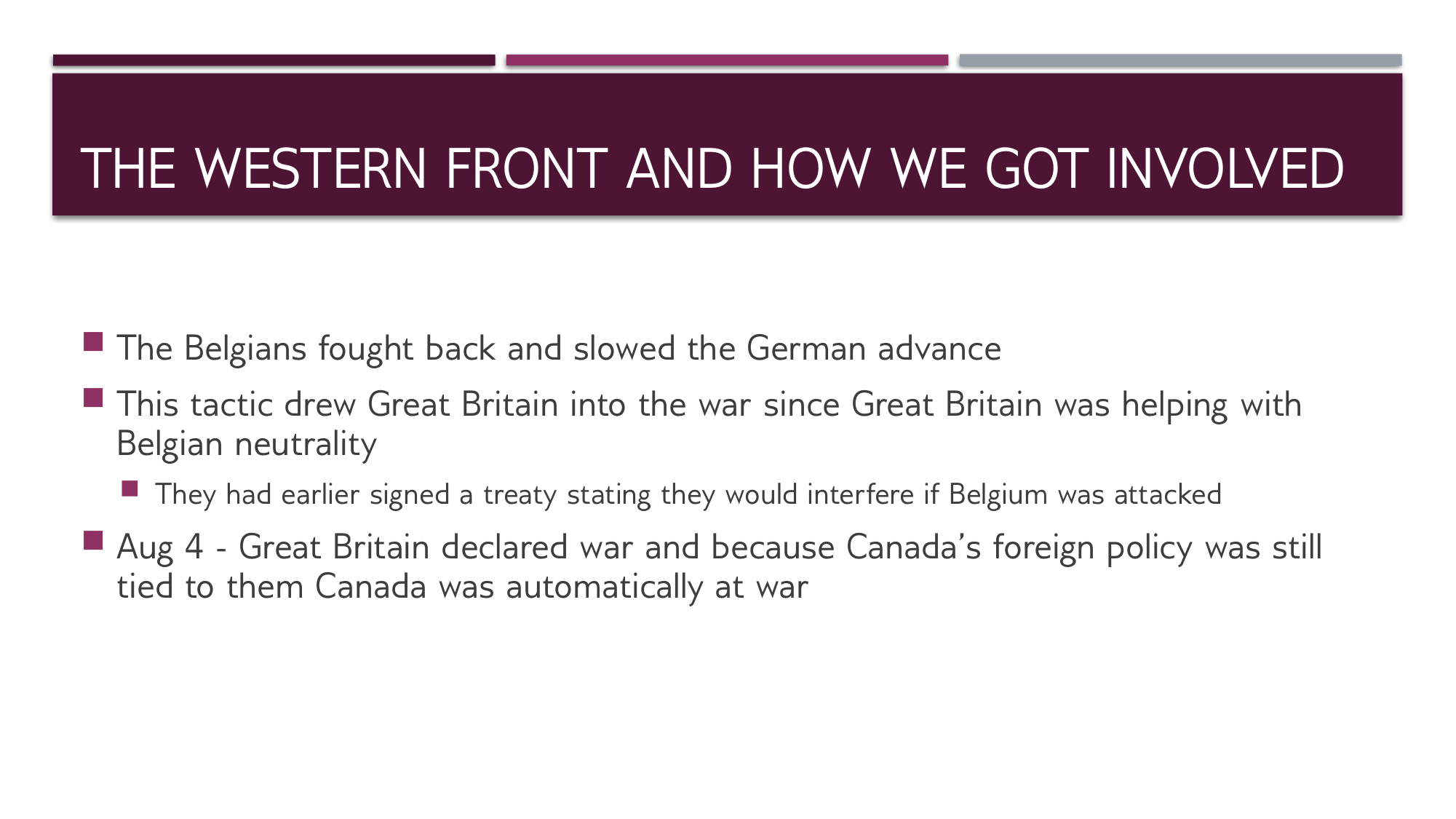

# The Western Front and How We Got Involved
The Belgians fought back and slowed the German advance
This tactic drew Great Britain into the war since Great Britain was helping with Belgian neutrality
They had earlier signed a treaty stating they would interfere if Belgium was attacked
Aug 4 - Great Britain declared war and because Canada’s foreign policy was still tied to them Canada was automatically at war